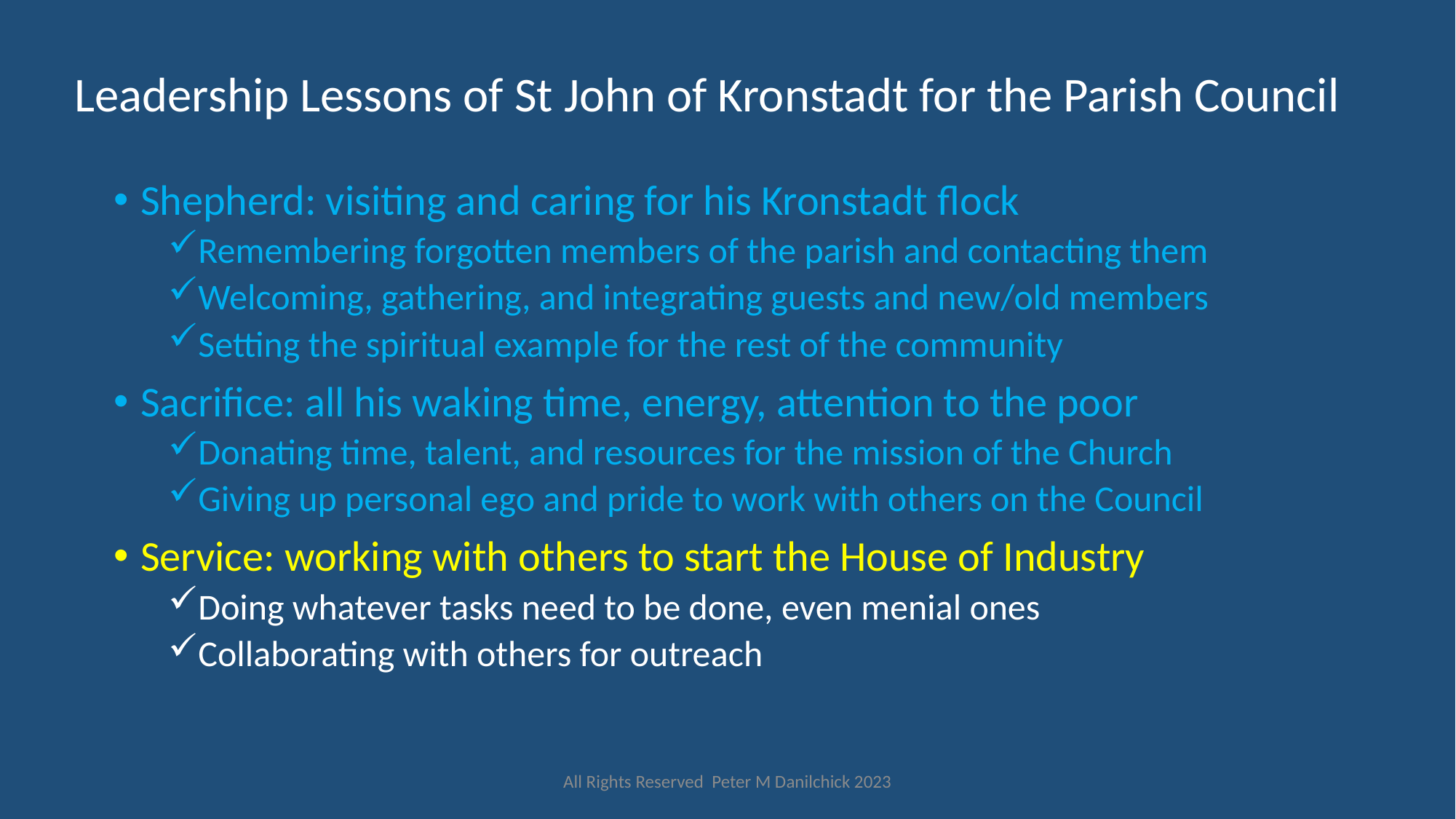

# Leadership Lessons of St John of Kronstadt for the Parish Council
Shepherd: visiting and caring for his Kronstadt flock
Remembering forgotten members of the parish and contacting them
Welcoming, gathering, and integrating guests and new/old members
Setting the spiritual example for the rest of the community
Sacrifice: all his waking time, energy, attention to the poor
Donating time, talent, and resources for the mission of the Church
Giving up personal ego and pride to work with others on the Council
Service: working with others to start the House of Industry
Doing whatever tasks need to be done, even menial ones
Collaborating with others for outreach

All Rights Reserved  Peter M Danilchick 2023